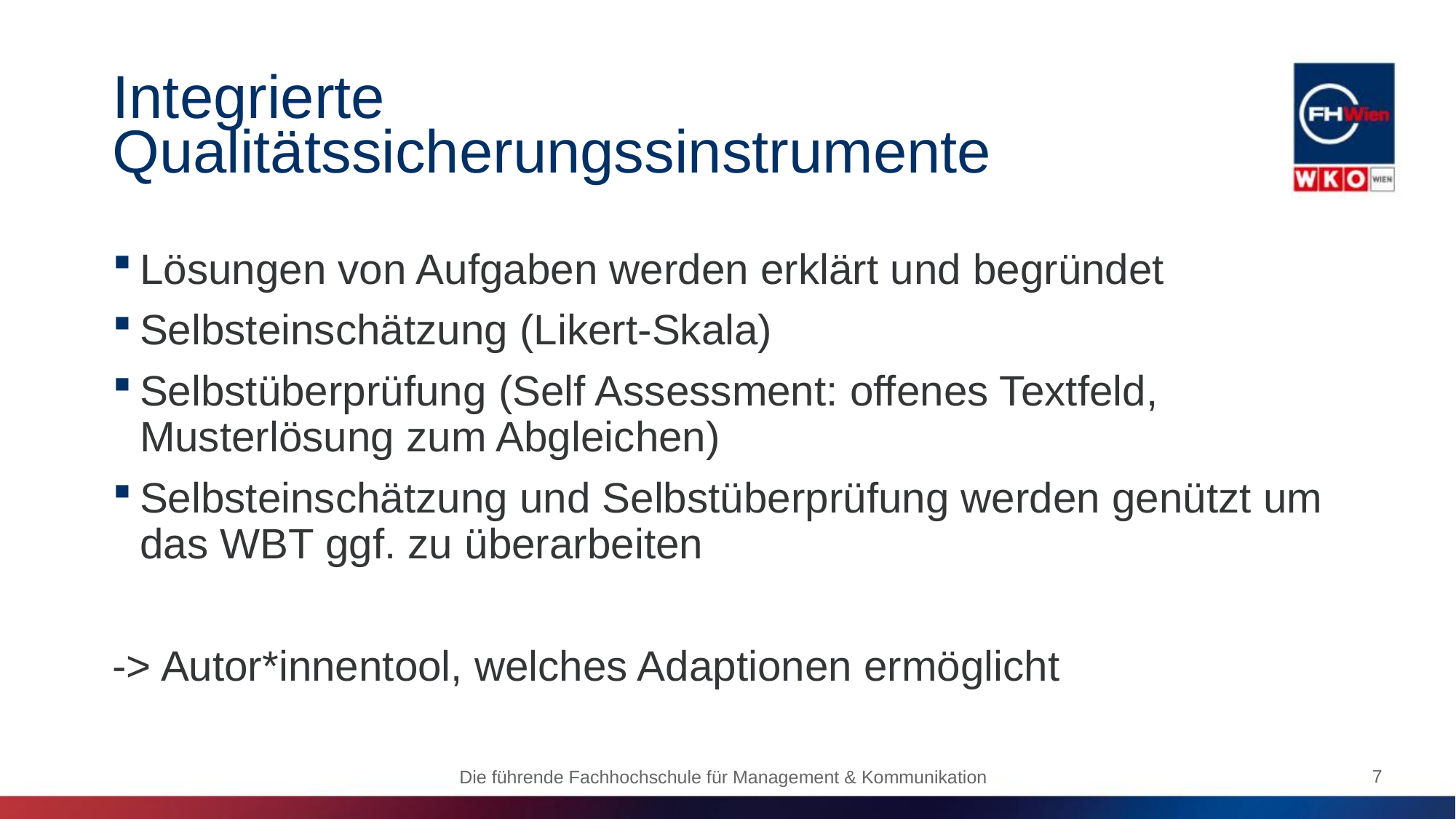

# Integrierte Qualitätssicherungssinstrumente
Lösungen von Aufgaben werden erklärt und begründet
Selbsteinschätzung (Likert-Skala)
Selbstüberprüfung (Self Assessment: offenes Textfeld, Musterlösung zum Abgleichen)
Selbsteinschätzung und Selbstüberprüfung werden genützt um das WBT ggf. zu überarbeiten

-> Autor*innentool, welches Adaptionen ermöglicht

7
Die führende Fachhochschule für Management & Kommunikation